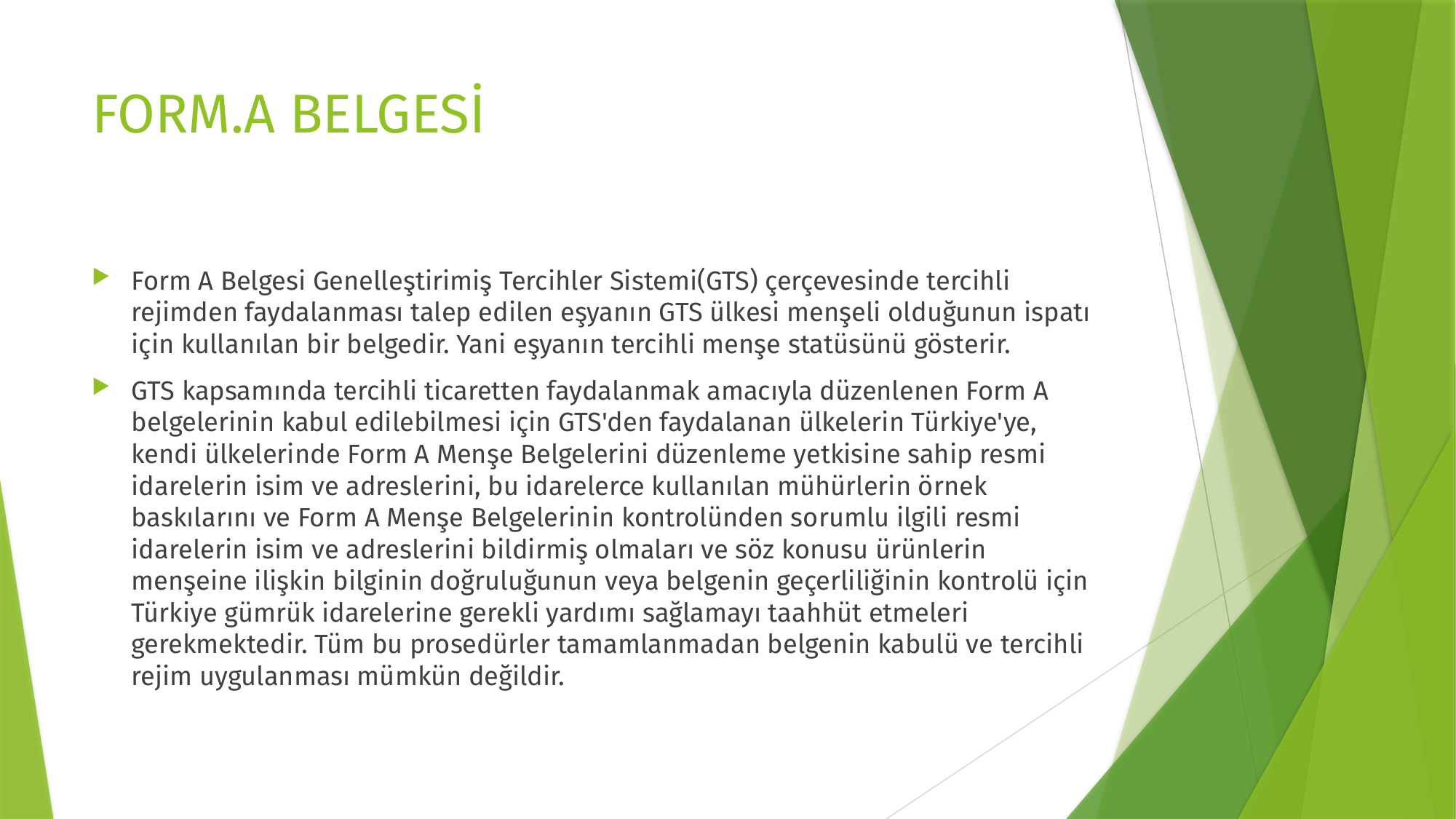

# FORM.A BELGESİ
Form A Belgesi Genelleştirimiş Tercihler Sistemi(GTS) çerçevesinde tercihli rejimden faydalanması talep edilen eşyanın GTS ülkesi menşeli olduğunun ispatı için kullanılan bir belgedir. Yani eşyanın tercihli menşe statüsünü gösterir.
GTS kapsamında tercihli ticaretten faydalanmak amacıyla düzenlenen Form A belgelerinin kabul edilebilmesi için GTS'den faydalanan ülkelerin Türkiye'ye, kendi ülkelerinde Form A Menşe Belgelerini düzenleme yetkisine sahip resmi idarelerin isim ve adreslerini, bu idarelerce kullanılan mühürlerin örnek baskılarını ve Form A Menşe Belgelerinin kontrolünden sorumlu ilgili resmi idarelerin isim ve adreslerini bildirmiş olmaları ve söz konusu ürünlerin menşeine ilişkin bilginin doğruluğunun veya belgenin geçerliliğinin kontrolü için Türkiye gümrük idarelerine gerekli yardımı sağlamayı taahhüt etmeleri gerekmektedir. Tüm bu prosedürler tamamlanmadan belgenin kabulü ve tercihli rejim uygulanması mümkün değildir.